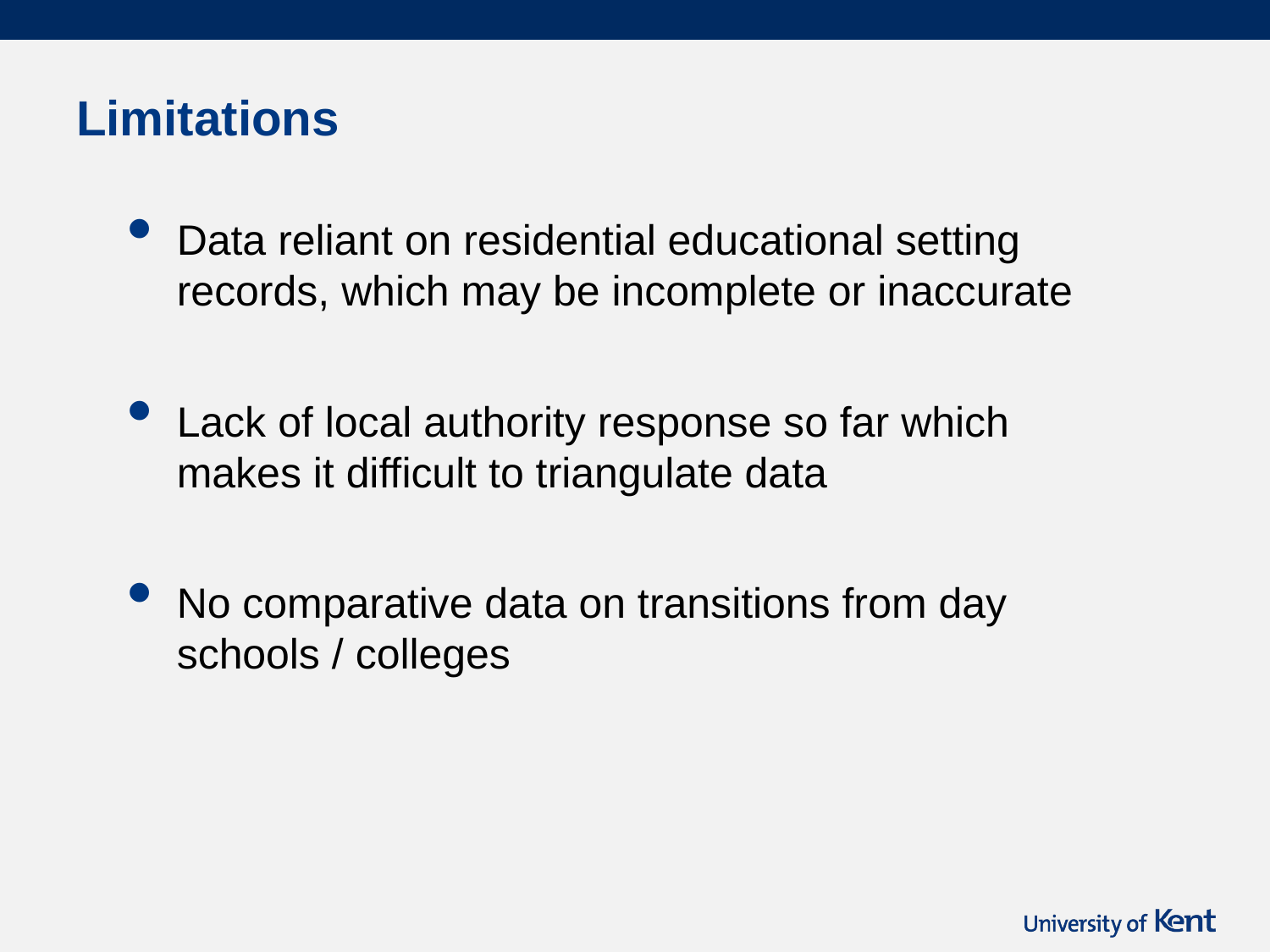

# Limitations
Data reliant on residential educational setting records, which may be incomplete or inaccurate

Lack of local authority response so far which makes it difficult to triangulate data

No comparative data on transitions from day schools / colleges